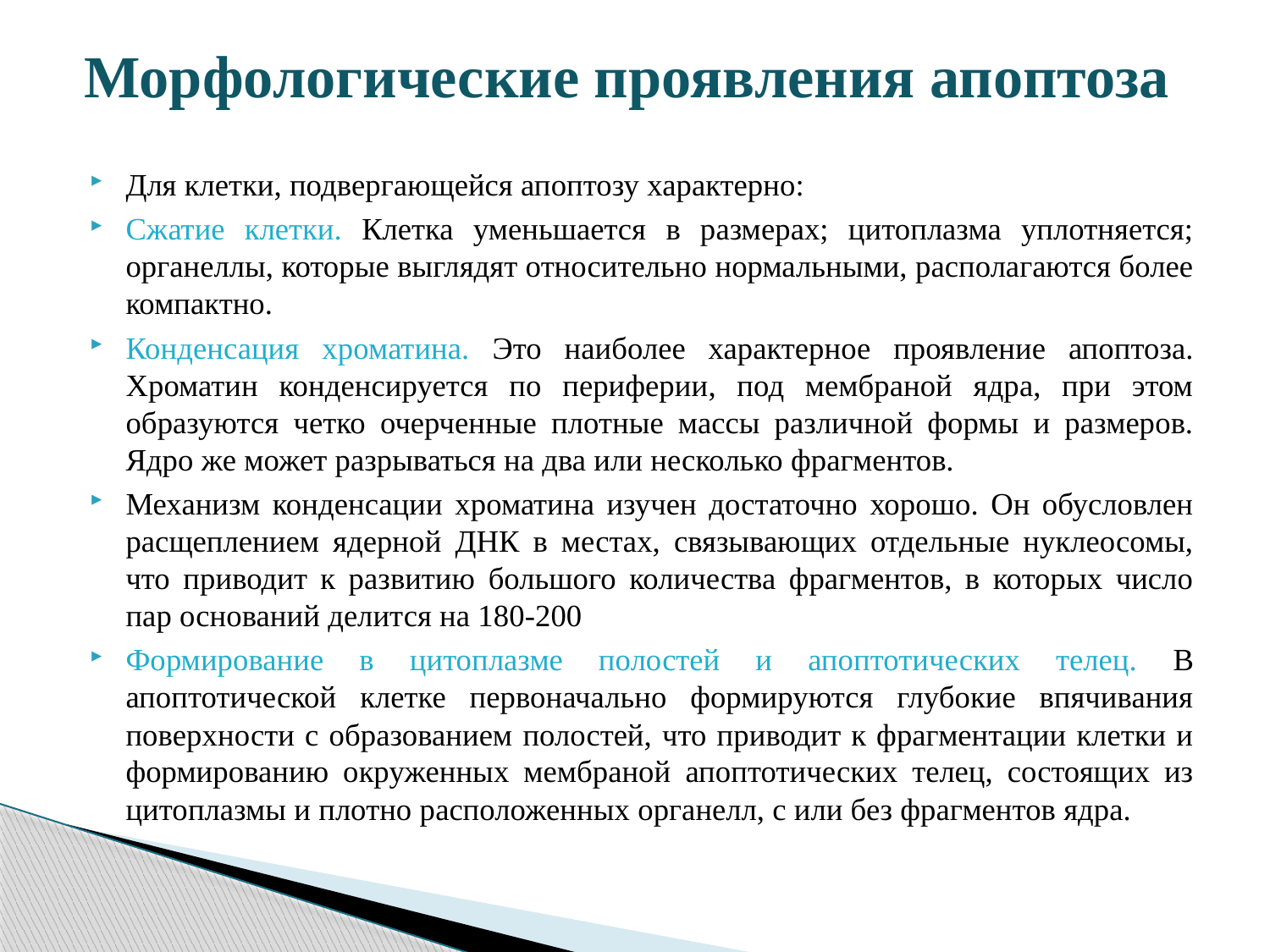

# Морфологические проявления апоптоза
Для клетки, подвергающейся апоптозу характерно:
Сжатие клетки. Клетка уменьшается в размерах; цитоплазма уплотняется; органеллы, которые выглядят относительно нормальными, располагаются более компактно.
Конденсация хроматина. Это наиболее характерное проявление апоптоза. Хроматин конденсируется по периферии, под мембраной ядра, при этом образуются четко очерченные плотные массы различной формы и размеров. Ядро же может разрываться на два или несколько фрагментов.
Механизм конденсации хроматина изучен достаточно хорошо. Он обусловлен расщеплением ядерной ДНК в местах, связывающих отдельные нуклеосомы, что приводит к развитию большого количества фрагментов, в которых число пар оснований делится на 180-200
Формирование в цитоплазме полостей и апоптотических телец. В апоптотической клетке первоначально формируются глубокие впячивания поверхности с образованием полостей, что приводит к фрагментации клетки и формированию окруженных мембраной апоптотических телец, состоящих из цитоплазмы и плотно расположенных органелл, с или без фрагментов ядра.